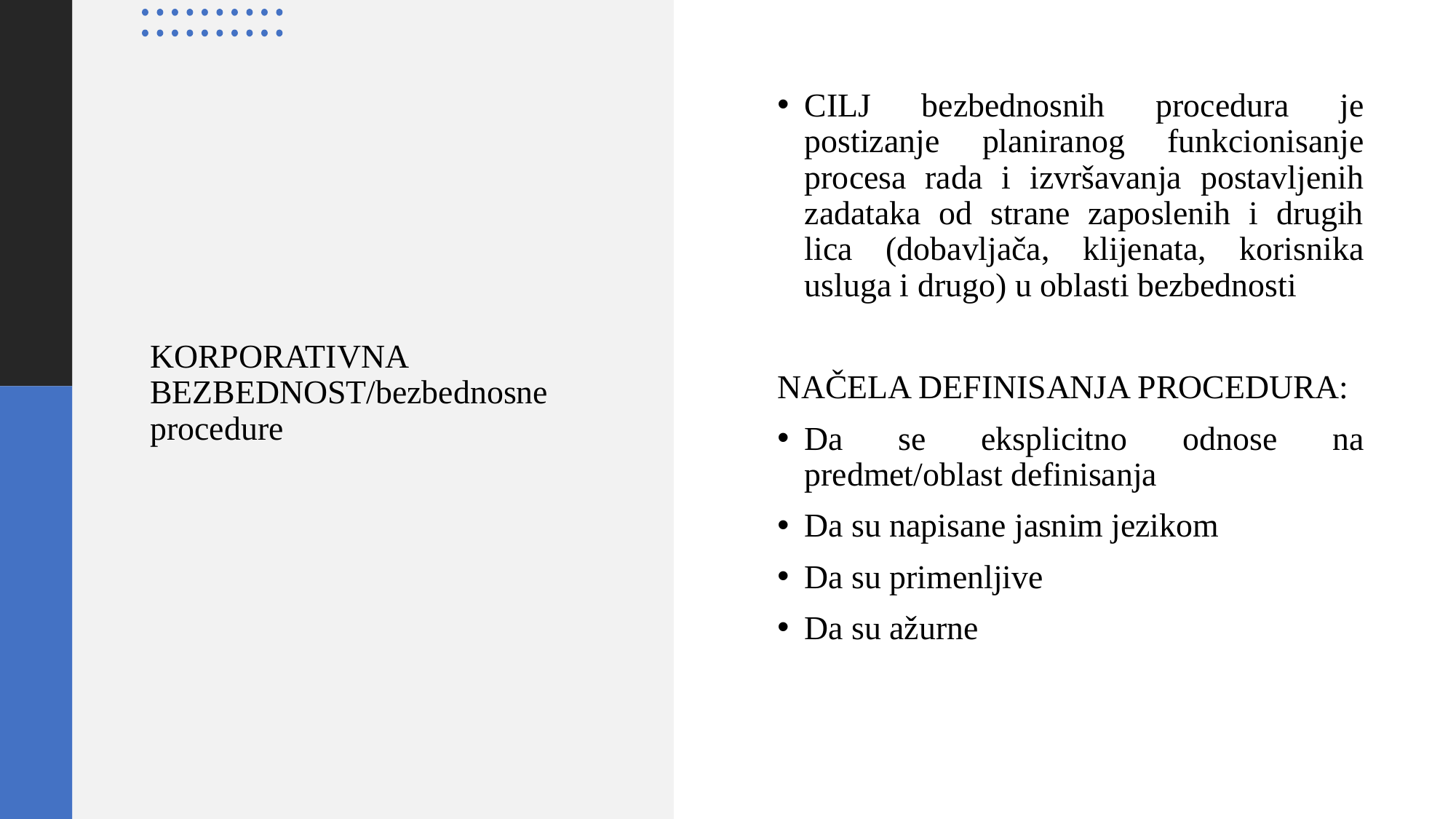

CILJ bezbednosnih procedura je postizanje planiranog funkcionisanje procesa rada i izvršavanja postavljenih zadataka od strane zaposlenih i drugih lica (dobavljača, klijenata, korisnika usluga i drugo) u oblasti bezbednosti

NAČELA DEFINISANJA PROCEDURA:
Da se eksplicitno odnose na predmet/oblast definisanja
Da su napisane jasnim jezikom
Da su primenljive
Da su ažurne

# KORPORATIVNA BEZBEDNOST/bezbednosne procedure